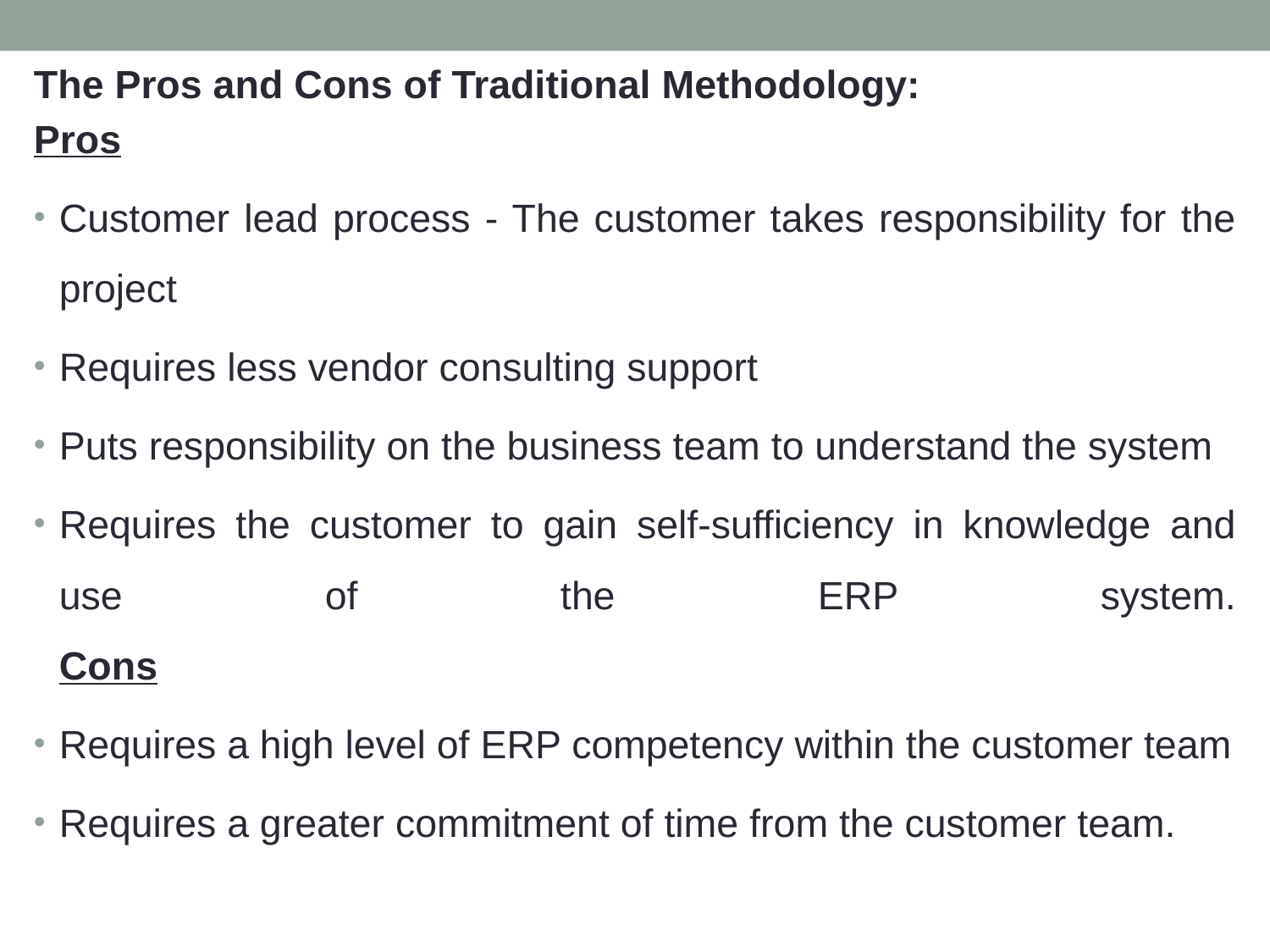

The Pros and Cons of Traditional Methodology:
Pros
Customer lead process - The customer takes responsibility for the project
Requires less vendor consulting support
Puts responsibility on the business team to understand the system
Requires the customer to gain self-sufficiency in knowledge and use of the ERP system.
Cons
Requires a high level of ERP competency within the customer team
Requires a greater commitment of time from the customer team.